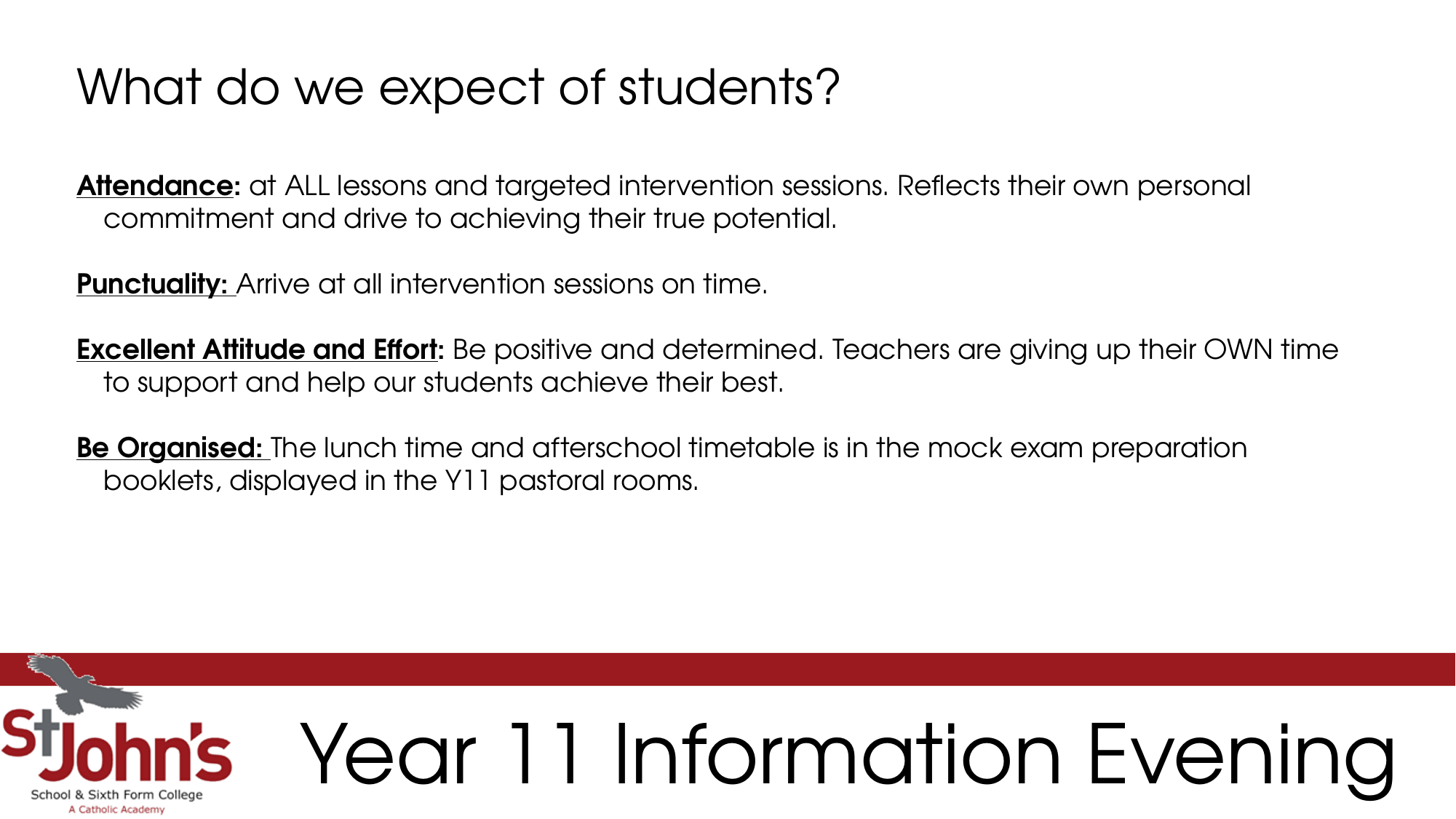

What do we expect of students?
Attendance: at ALL lessons and targeted intervention sessions. Reflects their own personal commitment and drive to achieving their true potential.

Punctuality: Arrive at all intervention sessions on time.

Excellent Attitude and Effort: Be positive and determined. Teachers are giving up their OWN time to support and help our students achieve their best.

Be Organised: The lunch time and afterschool timetable is in the mock exam preparation booklets, displayed in the Y11 pastoral rooms.